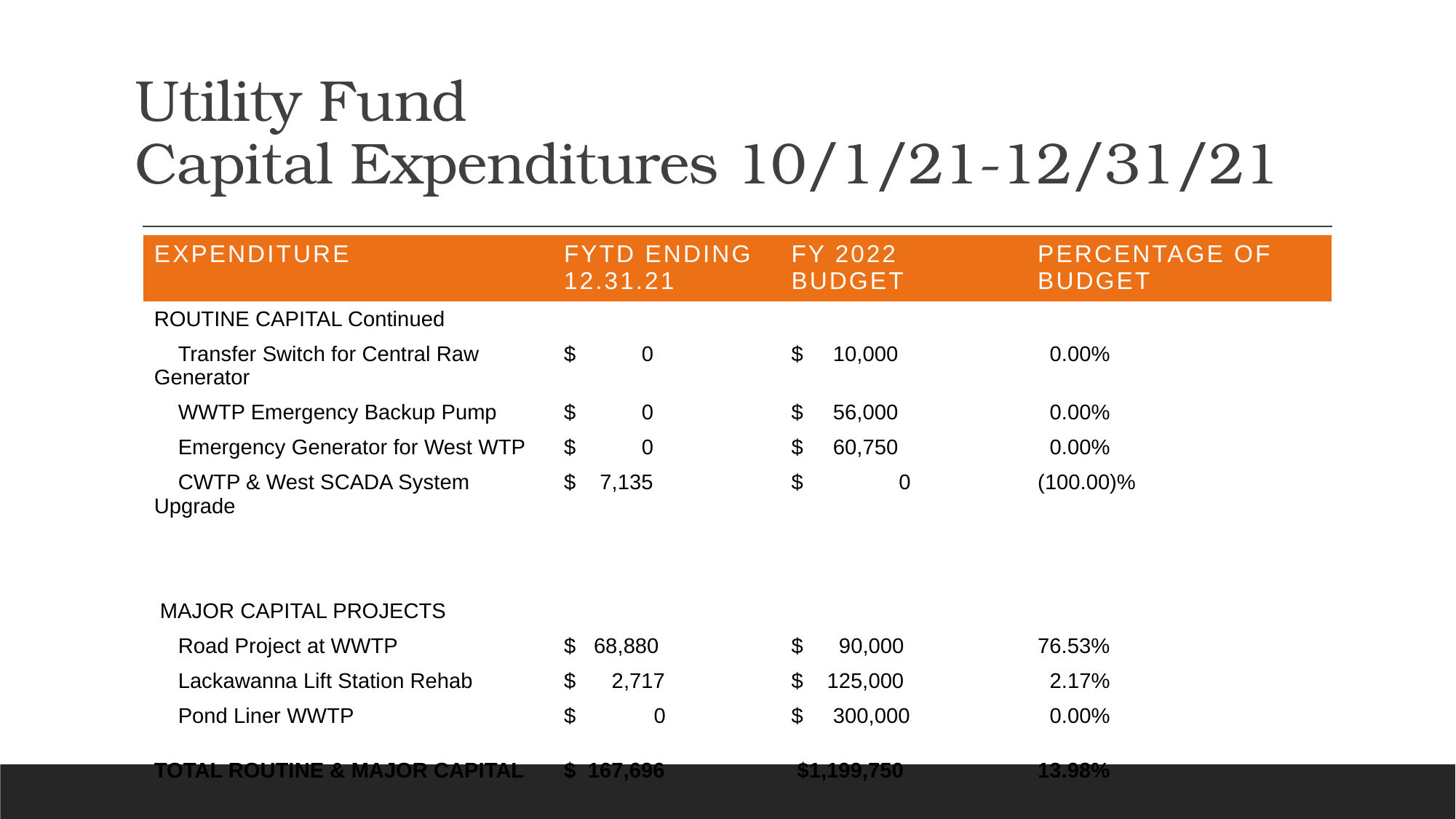

# Utility Fund Capital Expenditures 10/1/21-12/31/21
| expenditure | FYTD Ending 12.31.21 | Fy 2022 budget | Percentage of budget |
| --- | --- | --- | --- |
| ROUTINE CAPITAL Continued |  |  |  |
| Transfer Switch for Central Raw Generator | $ 0 | $ 10,000 | 0.00% |
| WWTP Emergency Backup Pump | $ 0 | $ 56,000 | 0.00% |
| Emergency Generator for West WTP | $ 0 | $ 60,750 | 0.00% |
| CWTP & West SCADA System Upgrade | $ 7,135 | $ 0 | (100.00)% |
|  |  |  |  |
|  |  |  |  |
| MAJOR CAPITAL PROJECTS |  |  |  |
| Road Project at WWTP | $ 68,880 | $ 90,000 | 76.53% |
| Lackawanna Lift Station Rehab | $ 2,717 | $ 125,000 | 2.17% |
| Pond Liner WWTP | $ 0 | $ 300,000 | 0.00% |
|  |  |  |  |
| TOTAL ROUTINE & MAJOR CAPITAL | $ 167,696 | $1,199,750 | 13.98% |